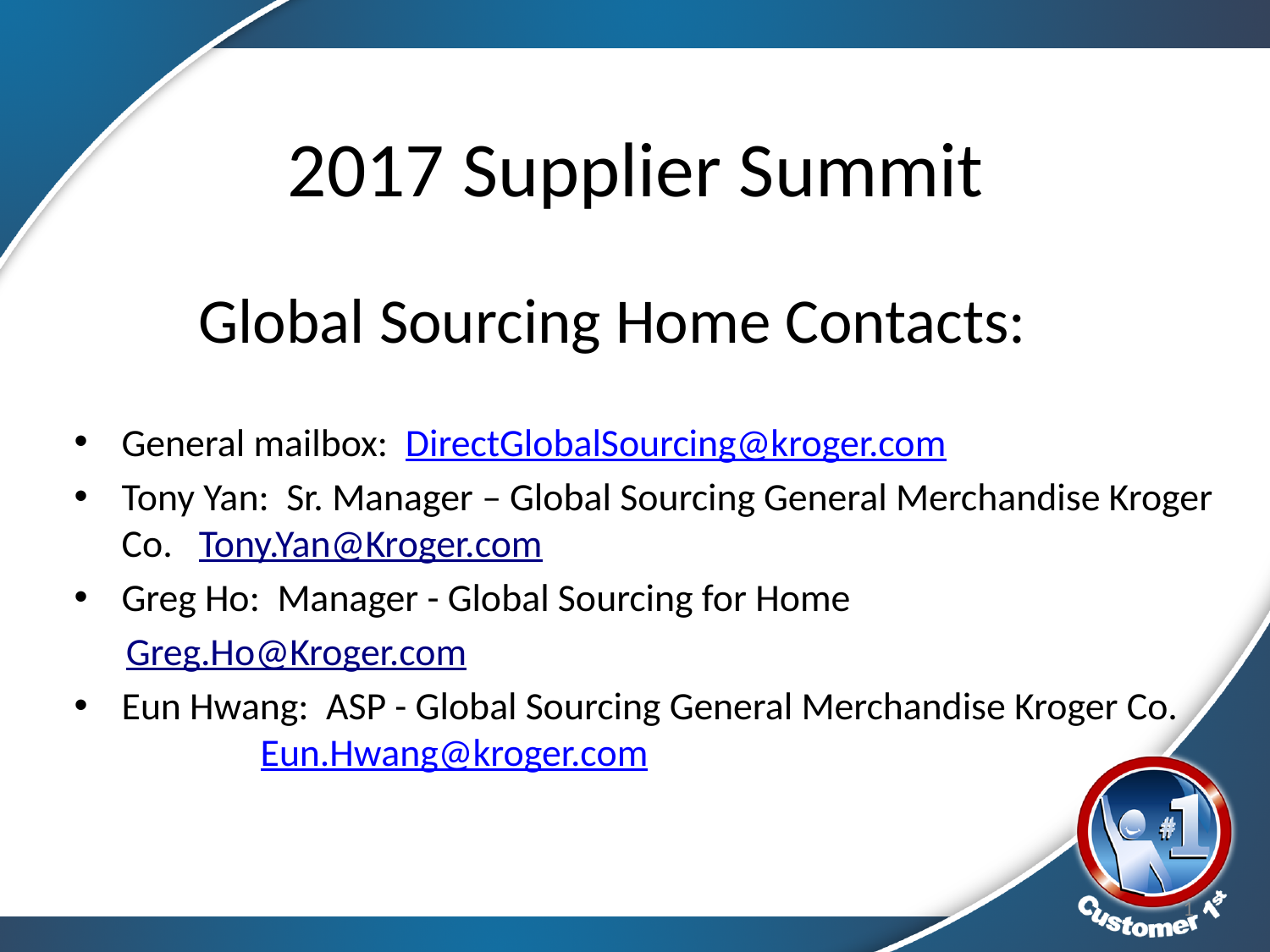

# 2017 Supplier Summit
Global Sourcing Home Contacts:

General mailbox:  DirectGlobalSourcing@kroger.com
Tony Yan:  Sr. Manager – Global Sourcing General Merchandise Kroger Co.   Tony.Yan@Kroger.com
Greg Ho:  Manager - Global Sourcing for Home
      Greg.Ho@Kroger.com
Eun Hwang:  ASP - Global Sourcing General Merchandise Kroger Co.                      Eun.Hwang@kroger.com

1